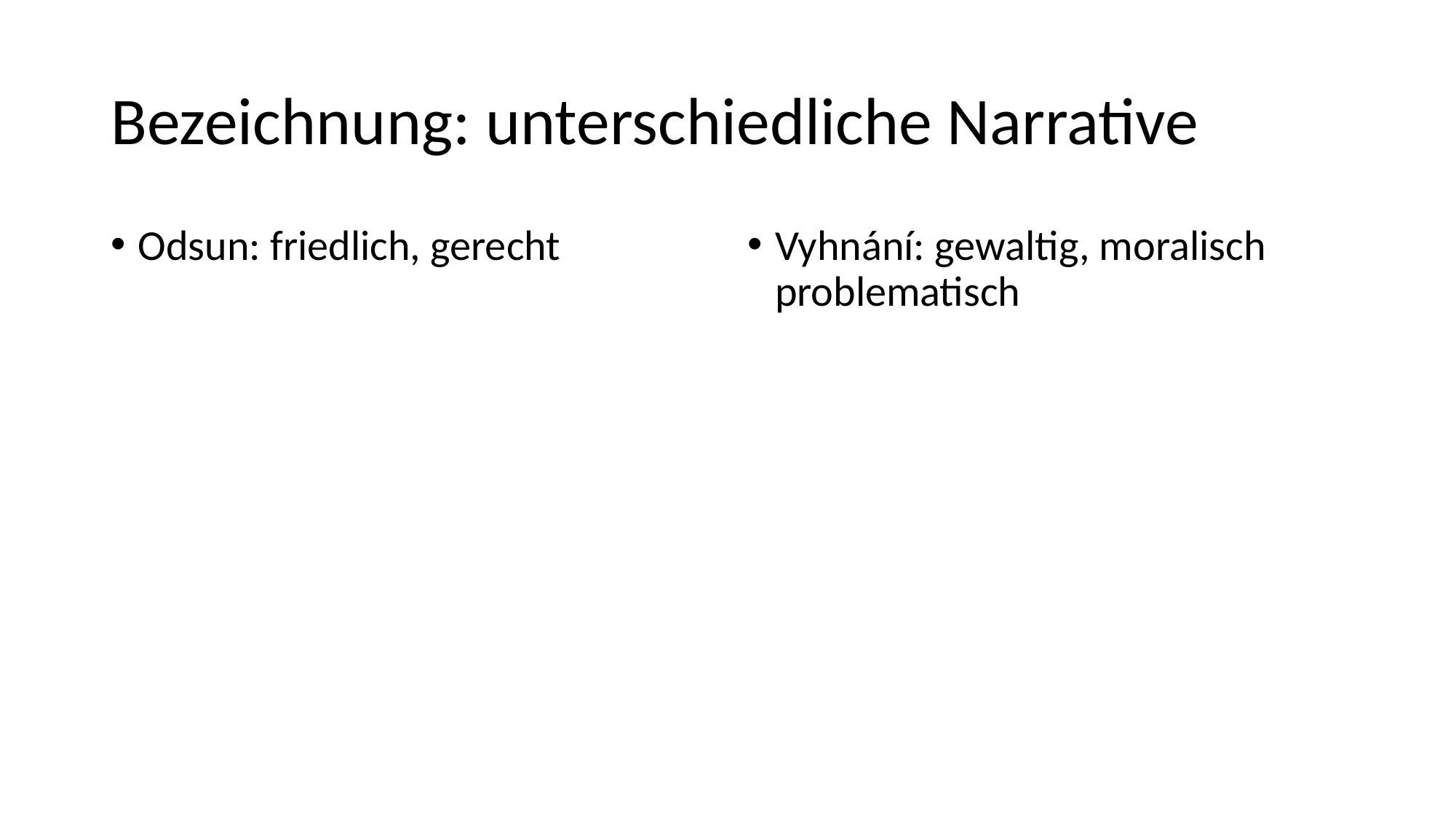

# Bezeichnung: unterschiedliche Narrative
Odsun: friedlich, gerecht
Vyhnání: gewaltig, moralisch problematisch